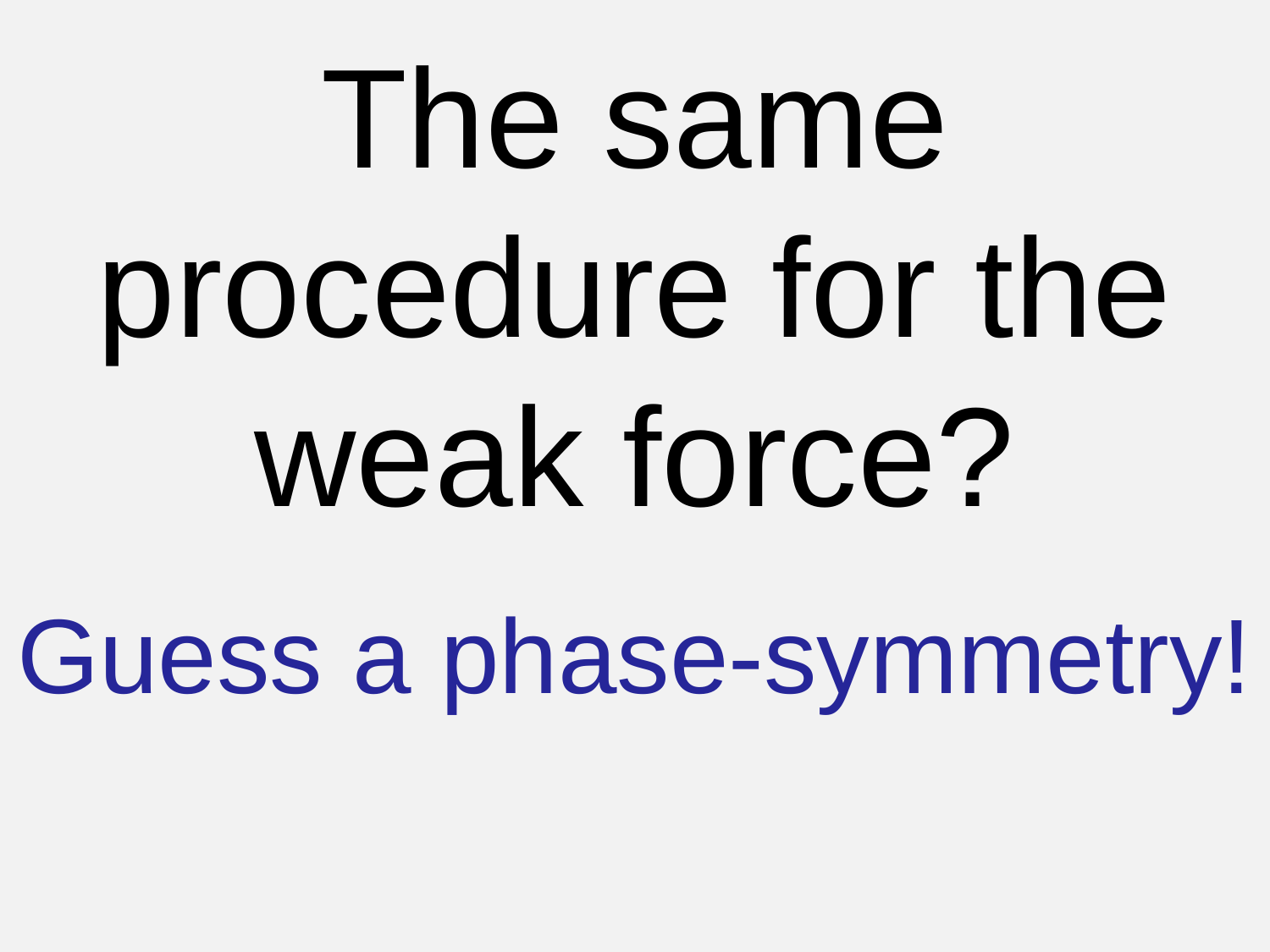

The same procedure for the weak force?
Guess a phase-symmetry!